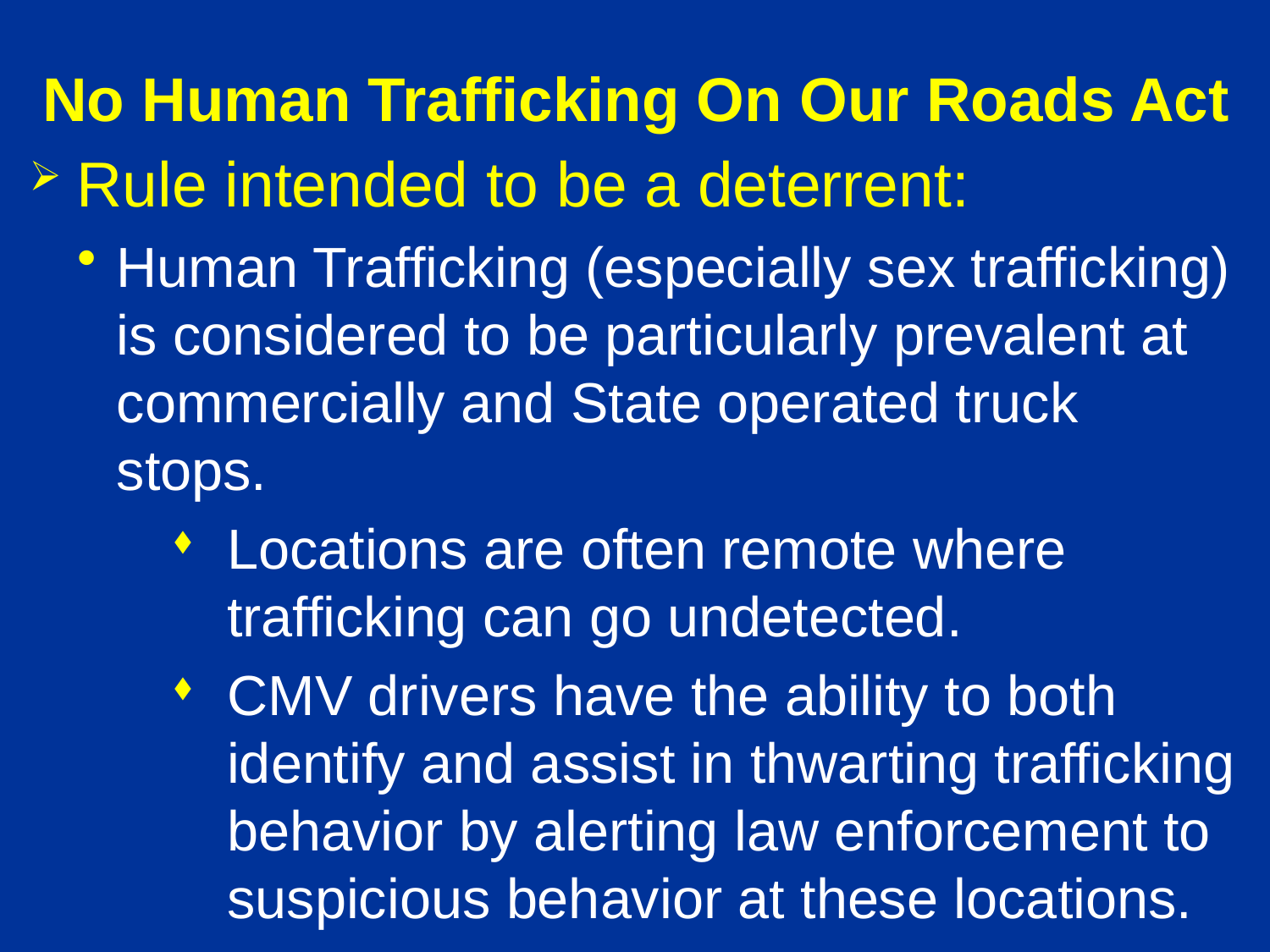

# No Human Trafficking On Our Roads Act
Rule intended to be a deterrent:
Human Trafficking (especially sex trafficking) is considered to be particularly prevalent at commercially and State operated truck stops.
Locations are often remote where trafficking can go undetected.
CMV drivers have the ability to both identify and assist in thwarting trafficking behavior by alerting law enforcement to suspicious behavior at these locations.